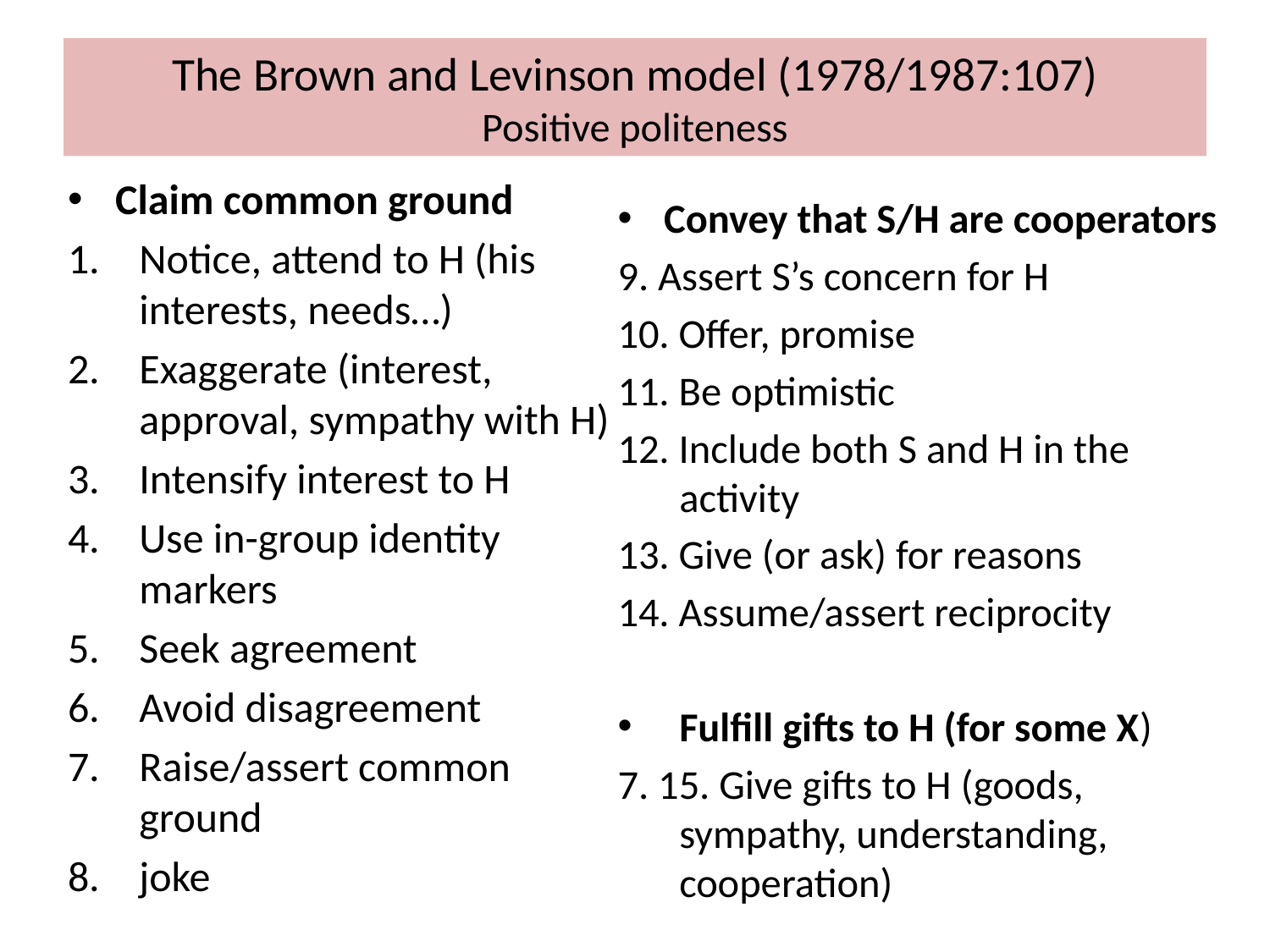

# The Brown and Levinson model (1978/1987:107) Positive politeness
Claim common ground
Notice, attend to H (his interests, needs…)
Exaggerate (interest, approval, sympathy with H)
Intensify interest to H
Use in-group identity markers
Seek agreement
Avoid disagreement
Raise/assert common ground
joke
Convey that S/H are cooperators
9. Assert S’s concern for H
10. Offer, promise
11. Be optimistic
12. Include both S and H in the activity
13. Give (or ask) for reasons
14. Assume/assert reciprocity

Fulfill gifts to H (for some X)
7. 15. Give gifts to H (goods, sympathy, understanding, cooperation)